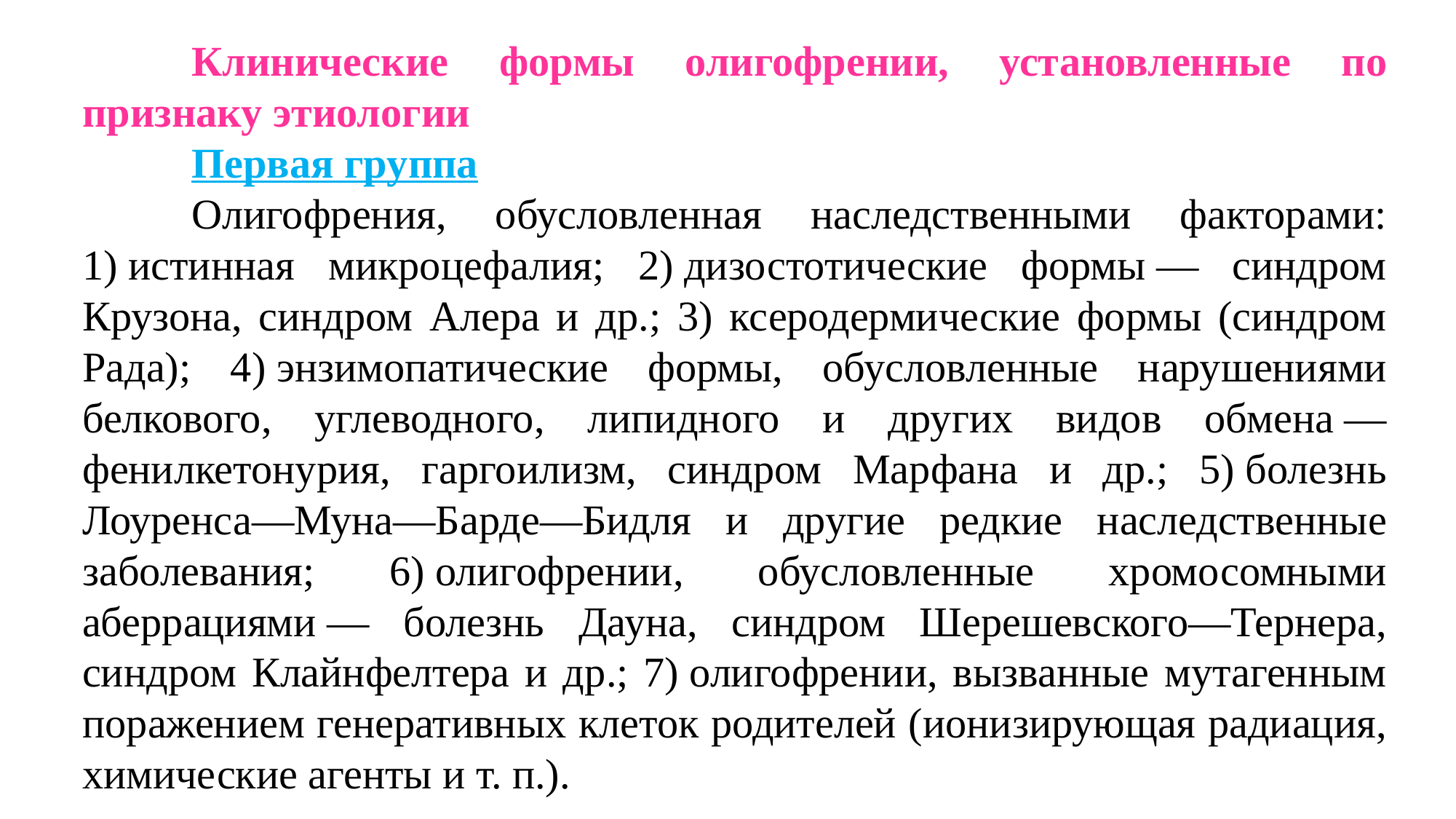

Клинические формы олигофрении, установленные по признаку этиологии
	Первая группа
	Олигофрения, обусловленная наследственными факторами: 1) истинная микроцефалия; 2) дизостотические формы — синдром Крузона, синдром Алера и др.; 3) ксеродермические формы (синдром Рада); 4) энзимопатические формы, обусловленные нарушениями белкового, углеводного, липидного и других видов обмена — фенилкетонурия, гаргоилизм, синдром Марфана и др.; 5) болезнь Лоуренса—Муна—Барде—Бидля и другие редкие наследственные заболевания; 6) олигофрении, обусловленные хромосомными аберрациями — болезнь Дауна, синдром Шерешевского—Тернера, синдром Клайнфелтера и др.; 7) олигофрении, вызванные мутагенным поражением генеративных клеток родителей (ионизирующая радиация, химические агенты и т. п.).